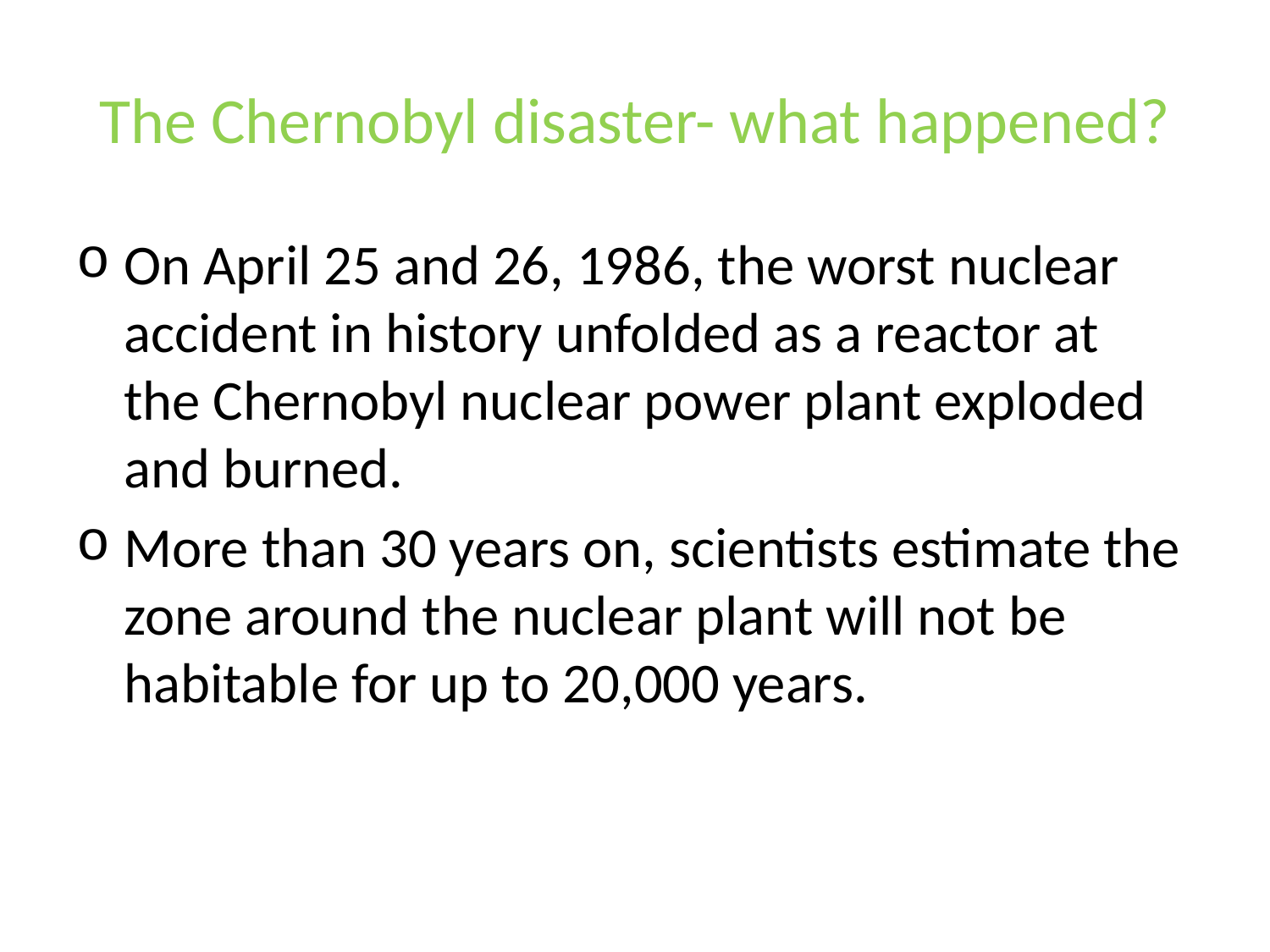

# The Chernobyl disaster- what happened?
On April 25 and 26, 1986, the worst nuclear accident in history unfolded as a reactor at  the Chernobyl nuclear power plant exploded and burned.
More than 30 years on, scientists estimate the zone around the nuclear plant will not be habitable for up to 20,000 years.